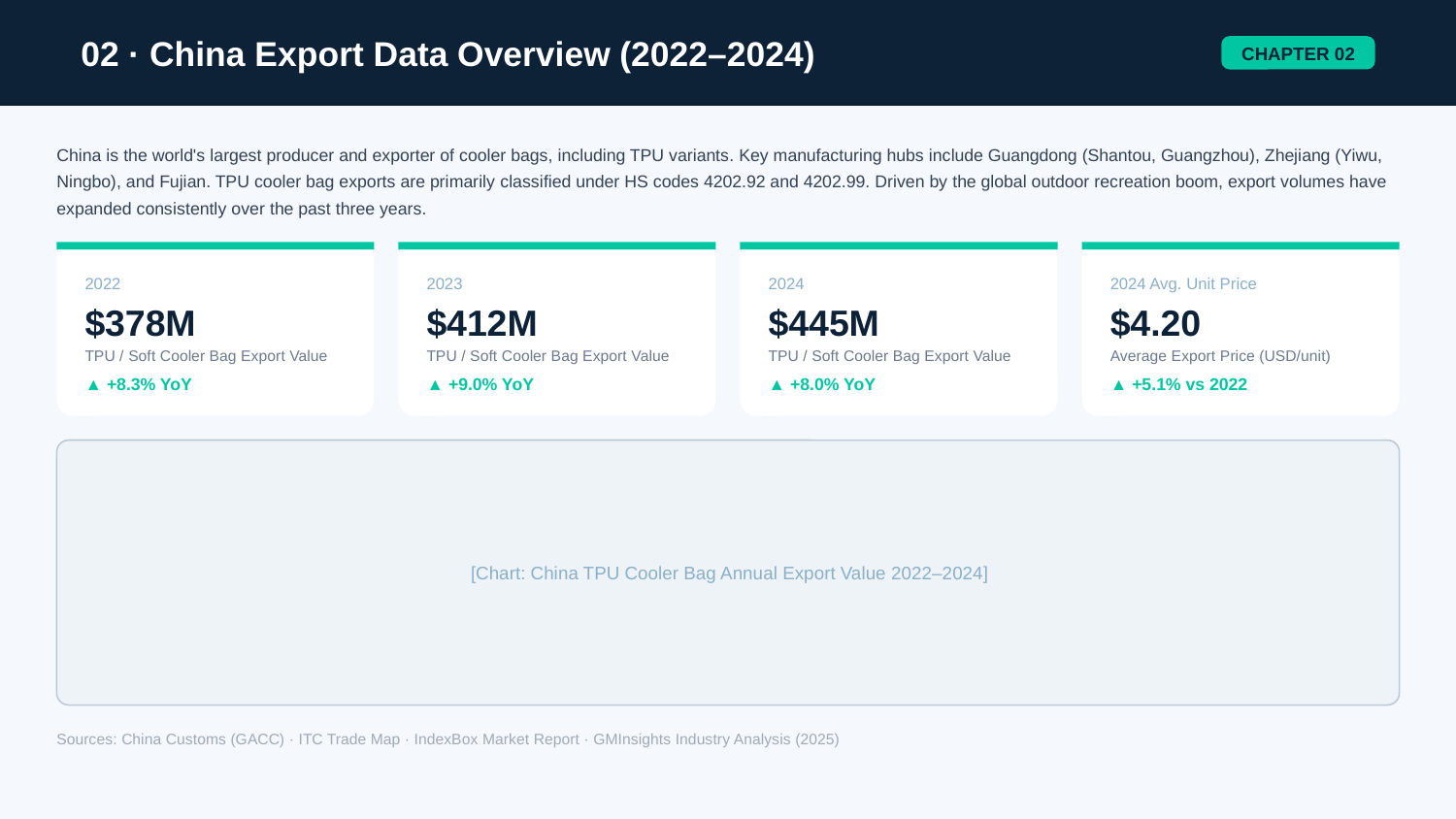

02 · China Export Data Overview (2022–2024)

CHAPTER 02
China is the world's largest producer and exporter of cooler bags, including TPU variants. Key manufacturing hubs include Guangdong (Shantou, Guangzhou), Zhejiang (Yiwu, Ningbo), and Fujian. TPU cooler bag exports are primarily classified under HS codes 4202.92 and 4202.99. Driven by the global outdoor recreation boom, export volumes have expanded consistently over the past three years.

2022
2023
2024
2024 Avg. Unit Price
$378M
$412M
$445M
$4.20
TPU / Soft Cooler Bag Export Value
TPU / Soft Cooler Bag Export Value
TPU / Soft Cooler Bag Export Value
Average Export Price (USD/unit)
▲ +8.3% YoY
▲ +9.0% YoY
▲ +8.0% YoY
▲ +5.1% vs 2022

[Chart: China TPU Cooler Bag Annual Export Value 2022–2024]
Sources: China Customs (GACC) · ITC Trade Map · IndexBox Market Report · GMInsights Industry Analysis (2025)